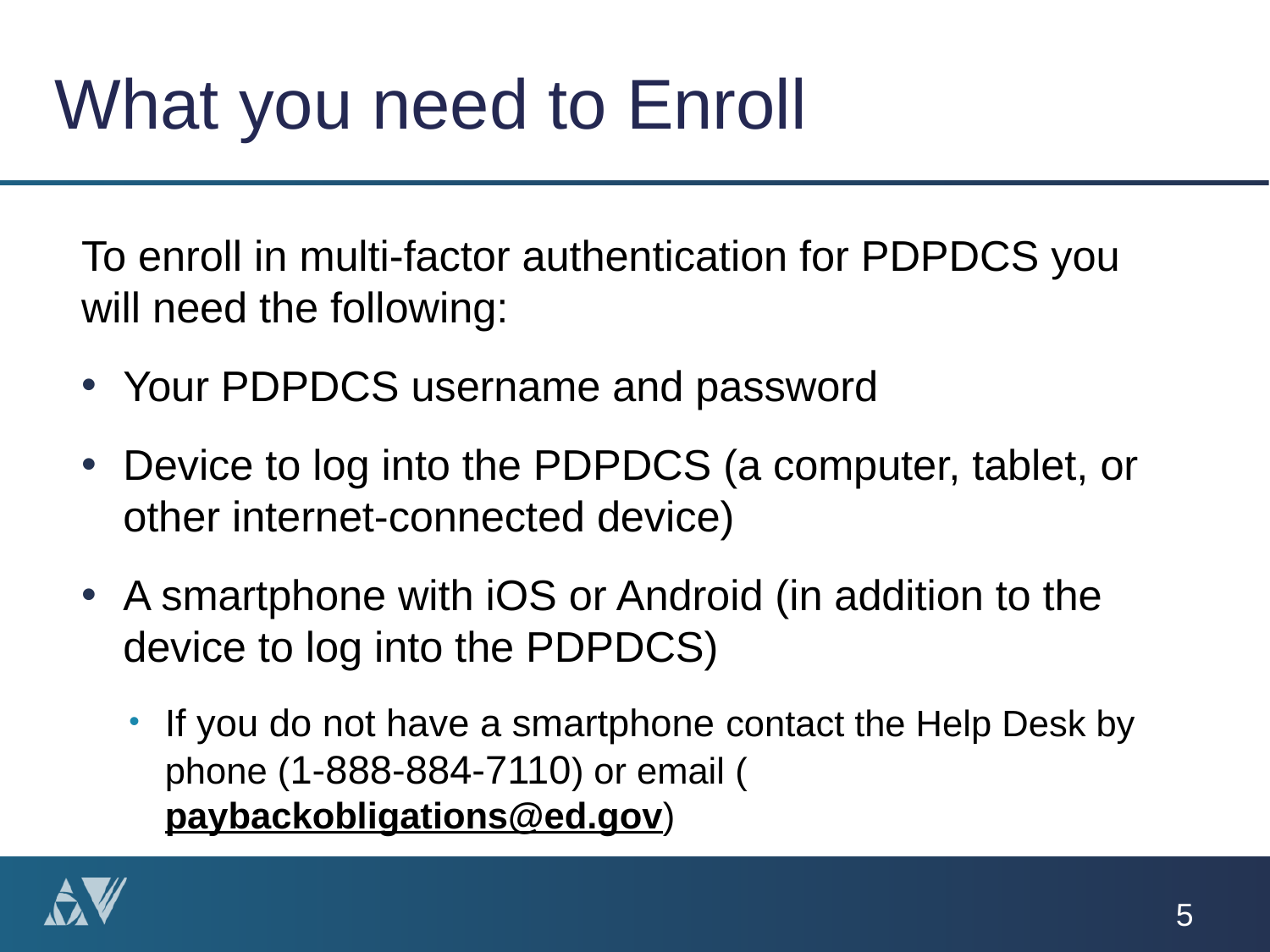

# What you need to Enroll
To enroll in multi-factor authentication for PDPDCS you will need the following:
Your PDPDCS username and password
Device to log into the PDPDCS (a computer, tablet, or other internet-connected device)
A smartphone with iOS or Android (in addition to the device to log into the PDPDCS)
If you do not have a smartphone contact the Help Desk by phone (1-888-884-7110) or email (paybackobligations@ed.gov)

5